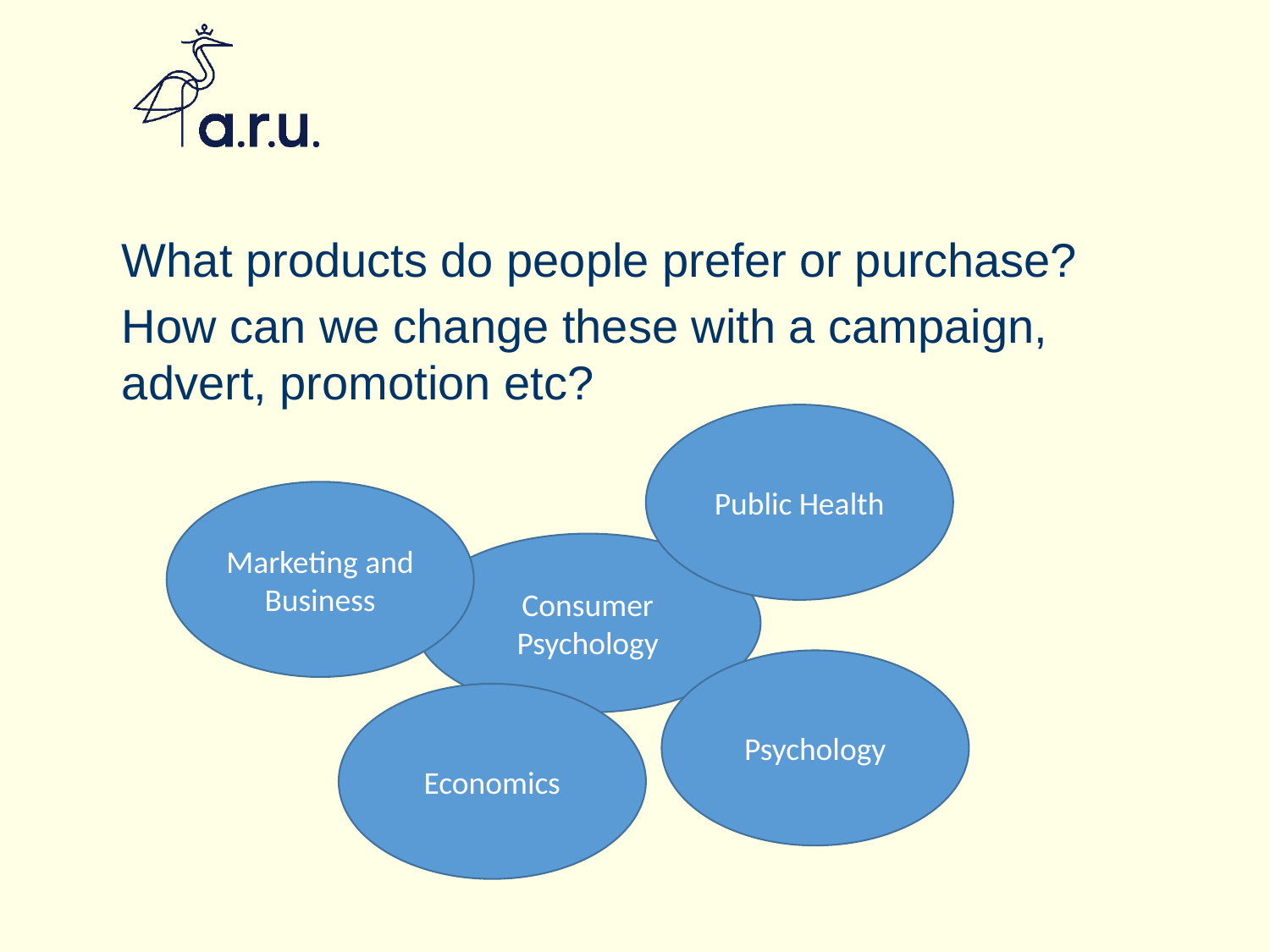

What products do people prefer or purchase?
How can we change these with a campaign, advert, promotion etc?
Public Health
Marketing and Business
Consumer Psychology
Psychology
Economics